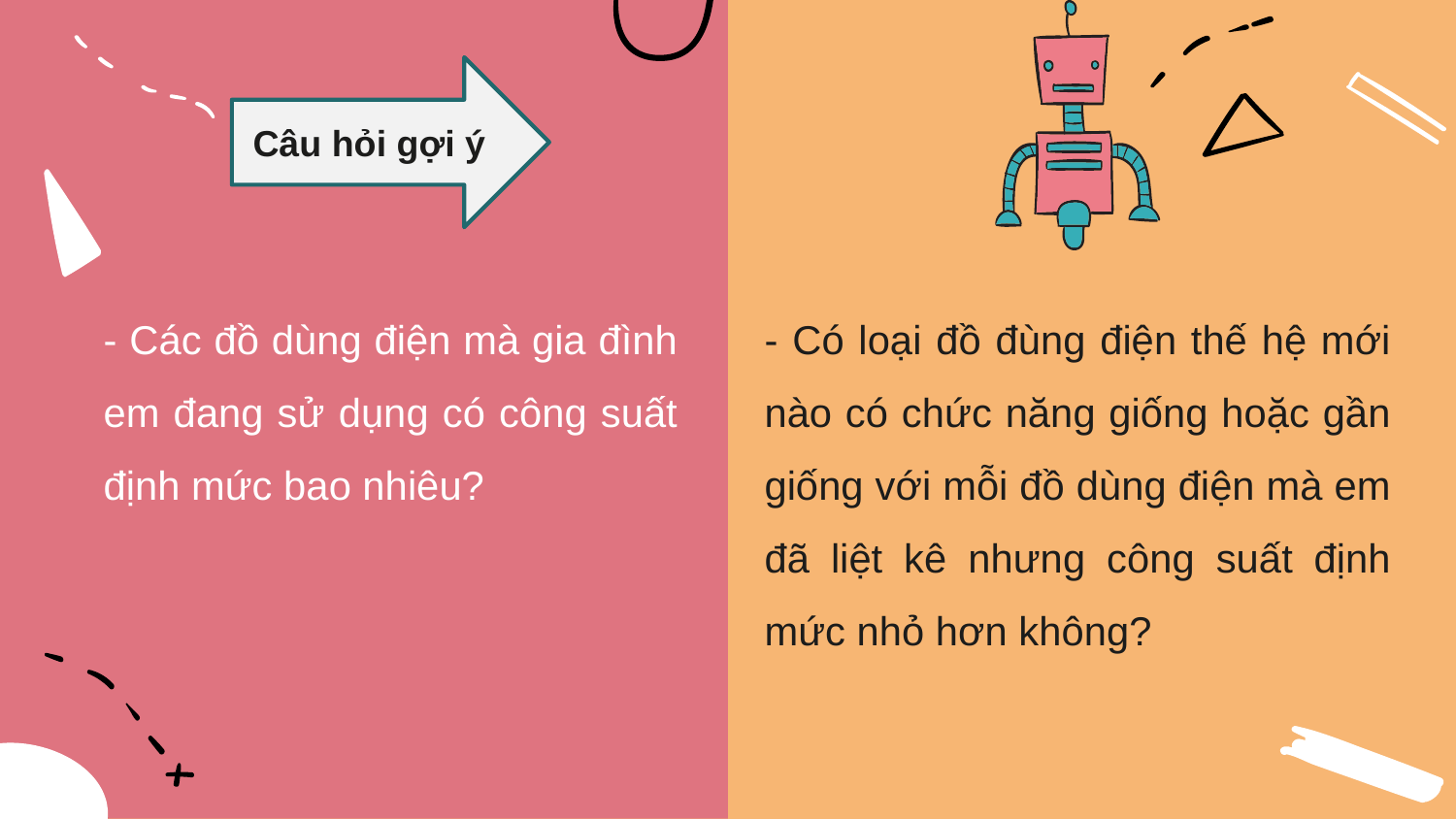

Câu hỏi gợi ý
- Các đồ dùng điện mà gia đình em đang sử dụng có công suất định mức bao nhiêu?
- Có loại đồ đùng điện thế hệ mới nào có chức năng giống hoặc gần giống với mỗi đồ dùng điện mà em đã liệt kê nhưng công suất định mức nhỏ hơn không?